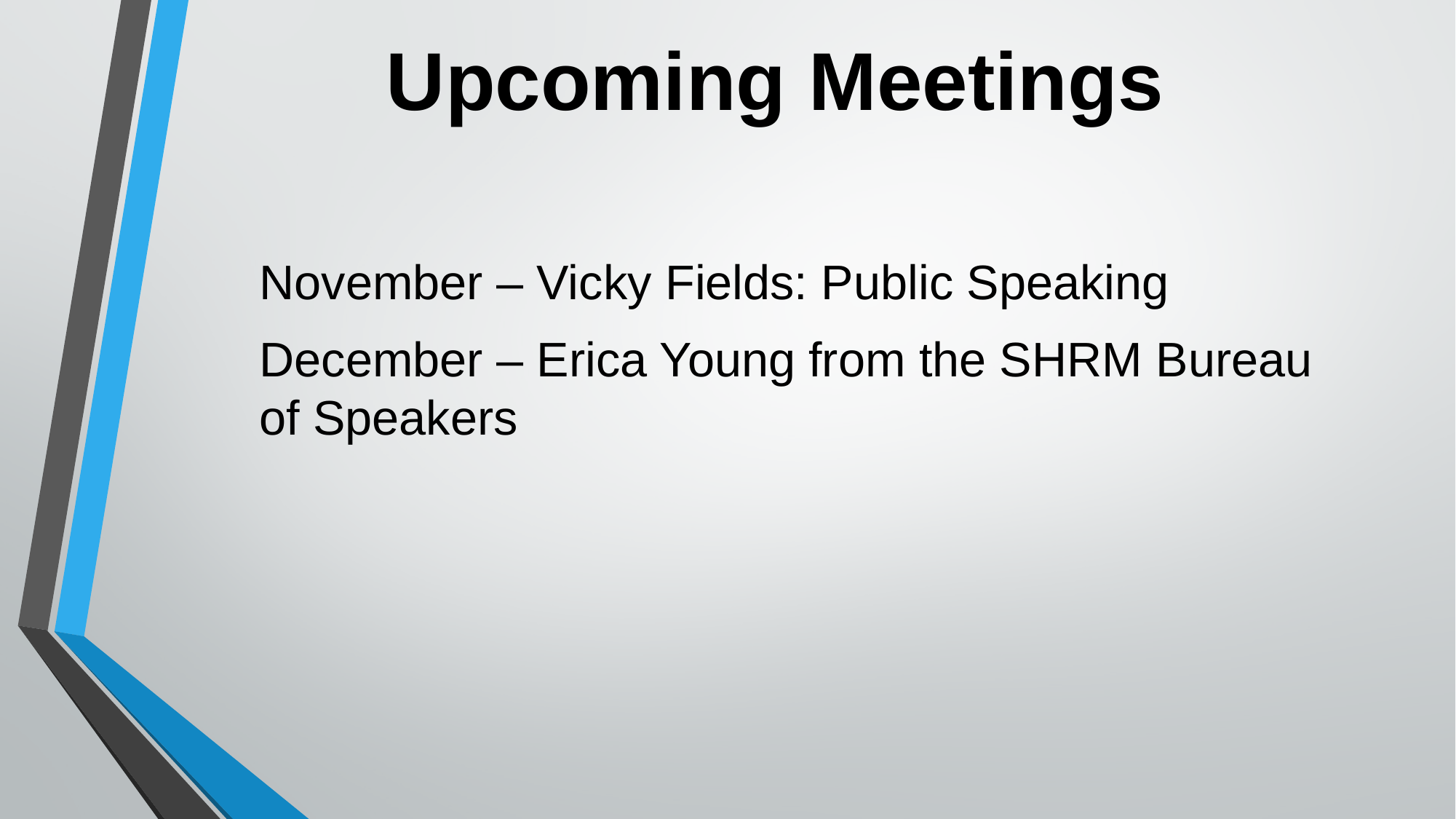

# Upcoming Meetings
November – Vicky Fields: Public Speaking
December – Erica Young from the SHRM Bureau of Speakers